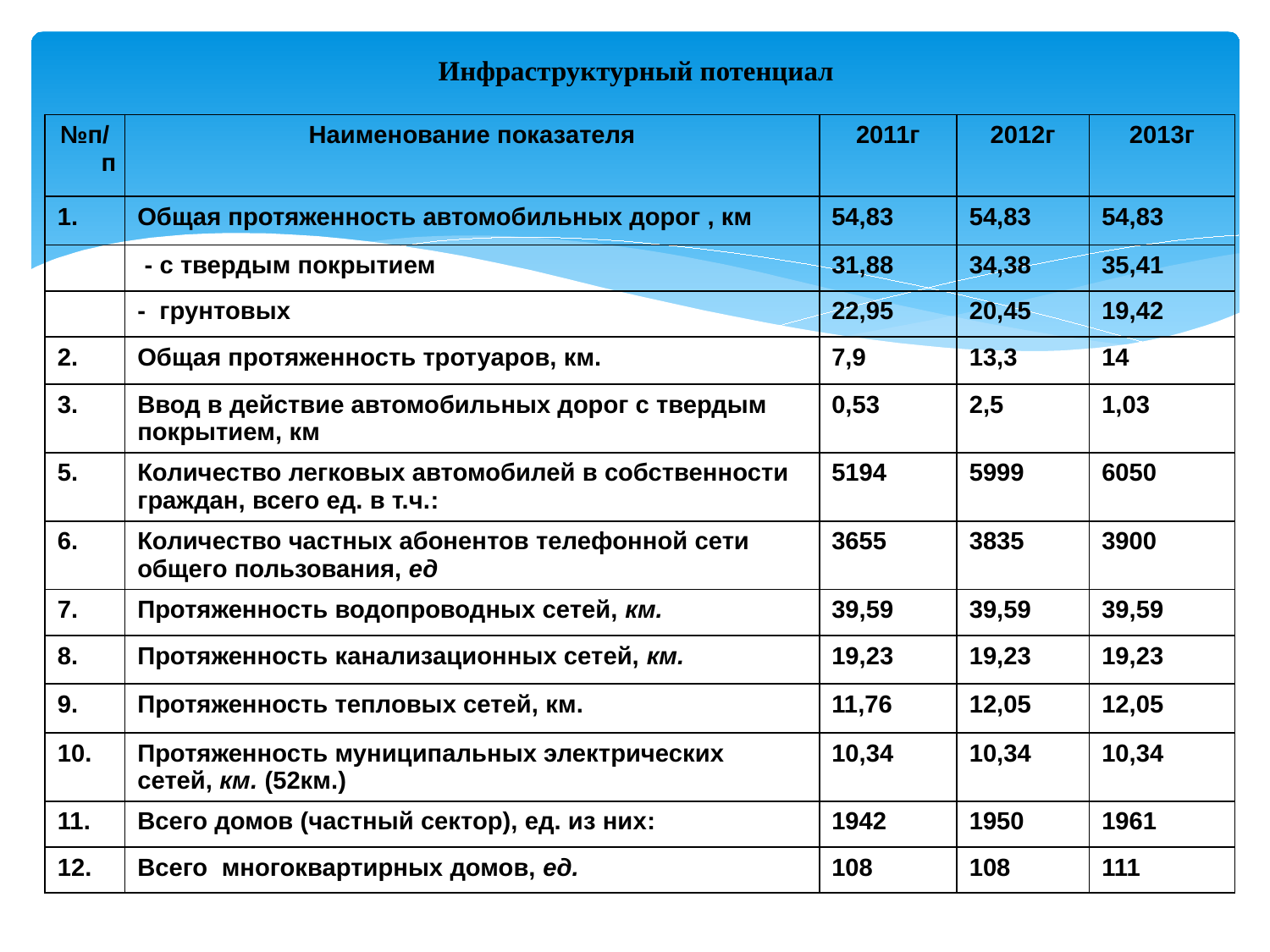

# Инфраструктурный потенциал
| №п/п | Наименование показателя | 2011г | 2012г | 2013г |
| --- | --- | --- | --- | --- |
| 1. | Общая протяженность автомобильных дорог , км | 54,83 | 54,83 | 54,83 |
|  | - с твердым покрытием | 31,88 | 34,38 | 35,41 |
|  | - грунтовых | 22,95 | 20,45 | 19,42 |
| 2. | Общая протяженность тротуаров, км. | 7,9 | 13,3 | 14 |
| 3. | Ввод в действие автомобильных дорог с твердым покрытием, км | 0,53 | 2,5 | 1,03 |
| 5. | Количество легковых автомобилей в собственности граждан, всего ед. в т.ч.: | 5194 | 5999 | 6050 |
| 6. | Количество частных абонентов телефонной сети общего пользования, ед | 3655 | 3835 | 3900 |
| 7. | Протяженность водопроводных сетей, км. | 39,59 | 39,59 | 39,59 |
| 8. | Протяженность канализационных сетей, км. | 19,23 | 19,23 | 19,23 |
| 9. | Протяженность тепловых сетей, км. | 11,76 | 12,05 | 12,05 |
| 10. | Протяженность муниципальных электрических сетей, км. (52км.) | 10,34 | 10,34 | 10,34 |
| 11. | Всего домов (частный сектор), ед. из них: | 1942 | 1950 | 1961 |
| 12. | Всего многоквартирных домов, ед. | 108 | 108 | 111 |